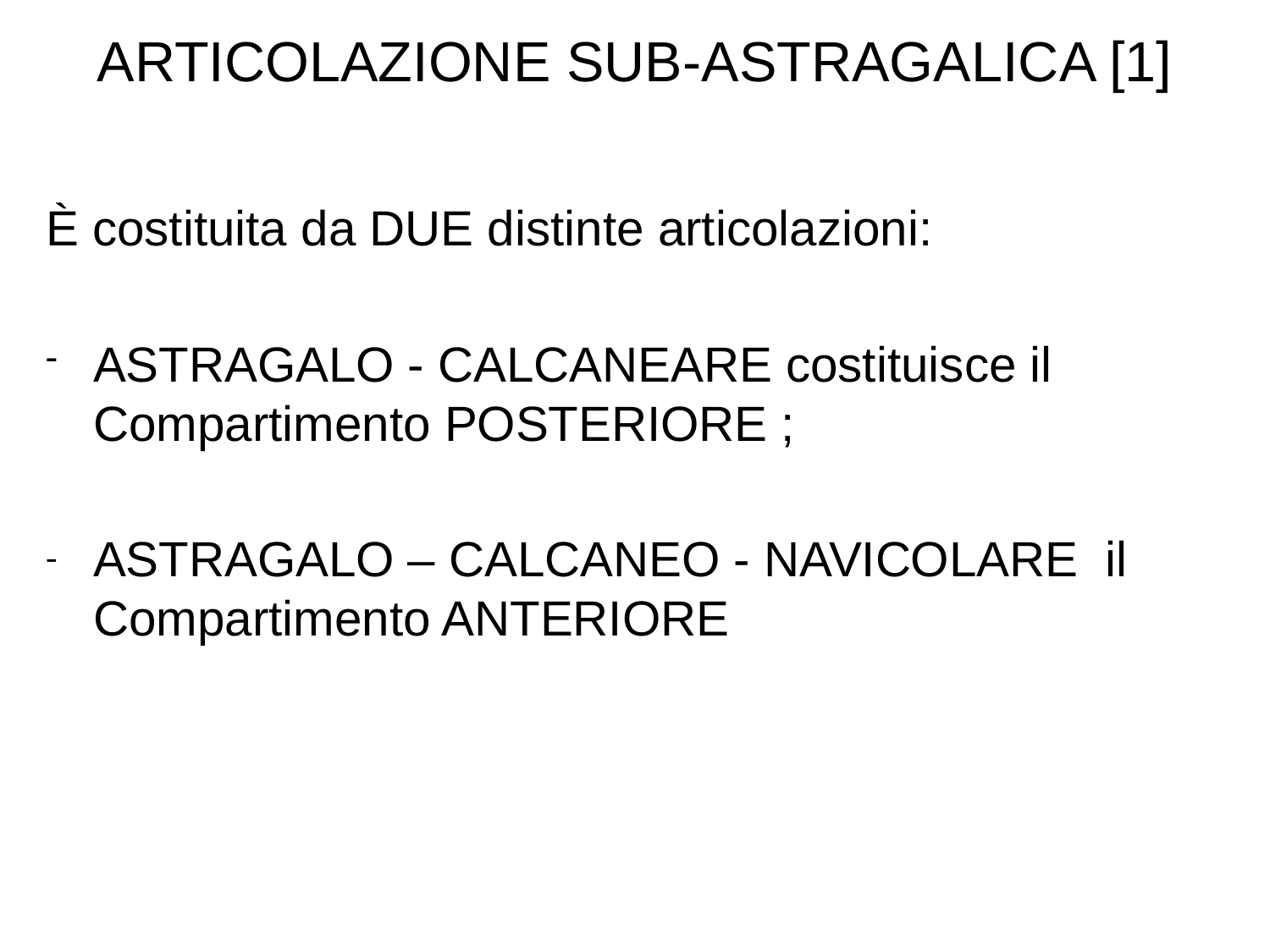

ARTICOLAZIONE SUB-ASTRAGALICA [1]

È costituita da DUE distinte articolazioni:

ASTRAGALO - CALCANEARE costituisce il Compartimento POSTERIORE ;

ASTRAGALO – CALCANEO - NAVICOLARE  il Compartimento ANTERIORE